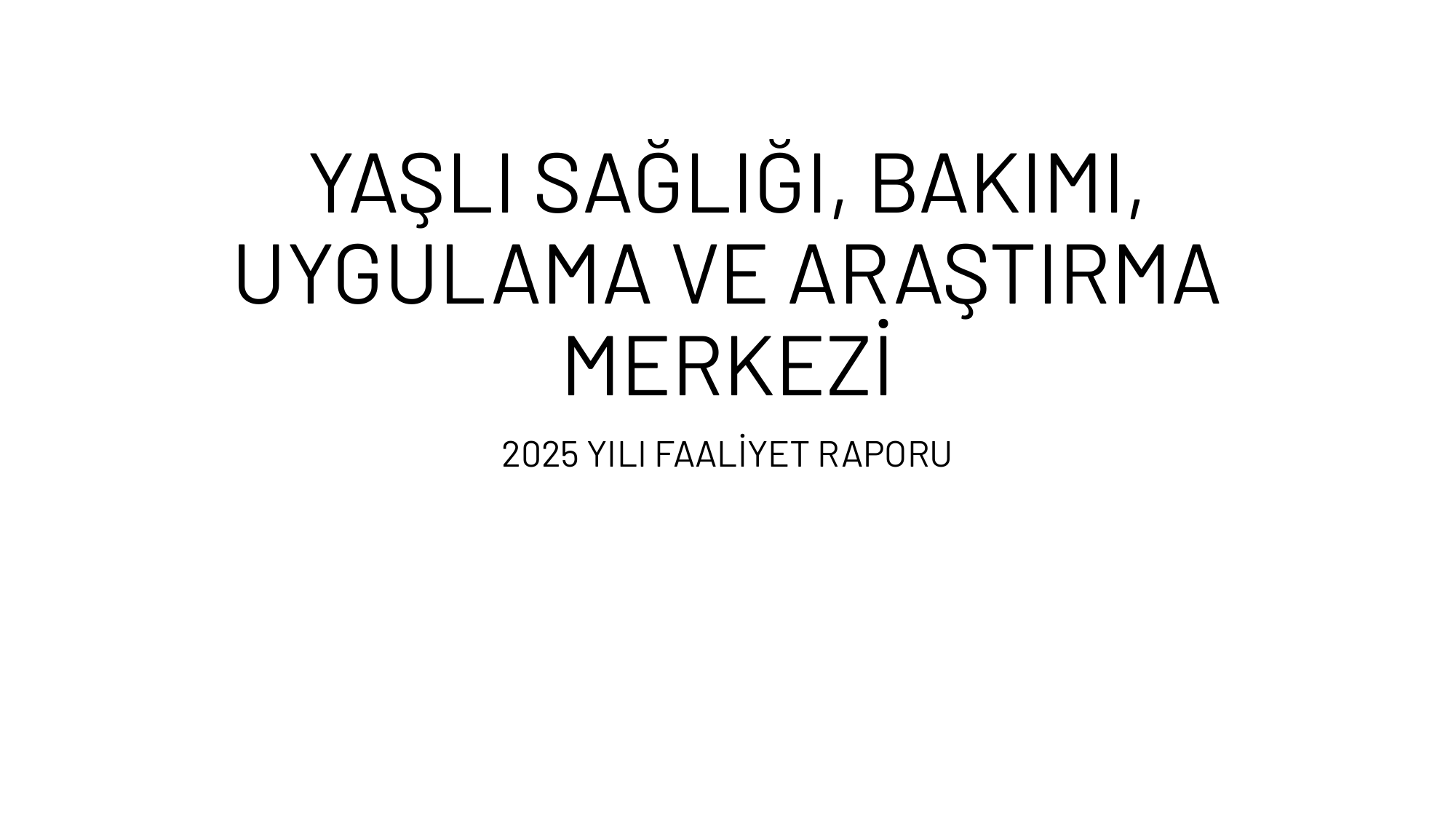

# YAŞLI SAĞLIĞI, BAKIMI, UYGULAMA VE ARAŞTIRMA MERKEZİ
2025 YILI FAALİYET RAPORU